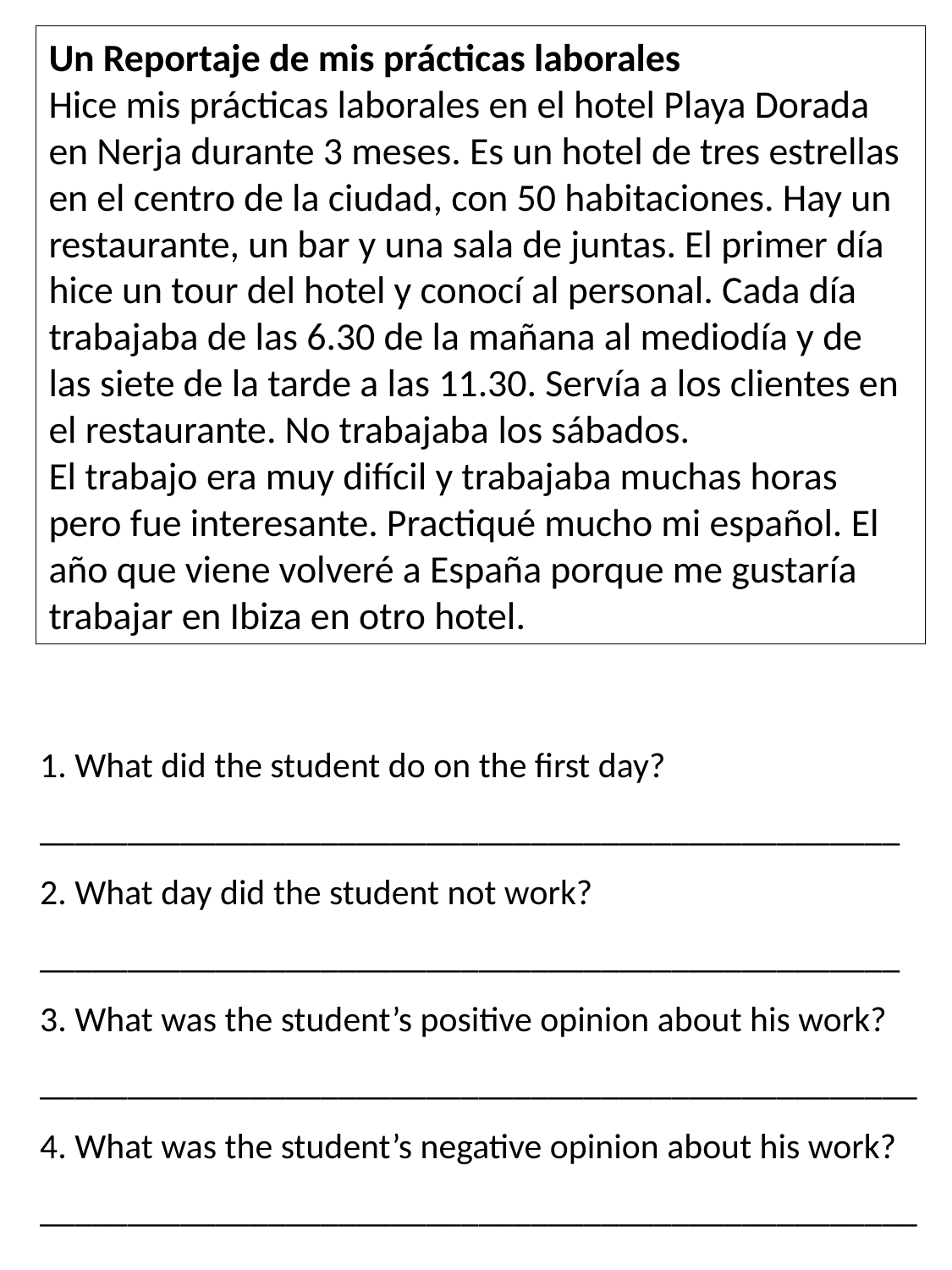

Un Reportaje de mis prácticas laborales
Hice mis prácticas laborales en el hotel Playa Dorada en Nerja durante 3 meses. Es un hotel de tres estrellas en el centro de la ciudad, con 50 habitaciones. Hay un restaurante, un bar y una sala de juntas. El primer día hice un tour del hotel y conocí al personal. Cada día trabajaba de las 6.30 de la mañana al mediodía y de las siete de la tarde a las 11.30. Servía a los clientes en el restaurante. No trabajaba los sábados.
El trabajo era muy difícil y trabajaba muchas horas pero fue interesante. Practiqué mucho mi español. El año que viene volveré a España porque me gustaría trabajar en Ibiza en otro hotel.
1. What did the student do on the first day? _________________________________________________
2. What day did the student not work? _________________________________________________
3. What was the student’s positive opinion about his work? __________________________________________________
4. What was the student’s negative opinion about his work? __________________________________________________